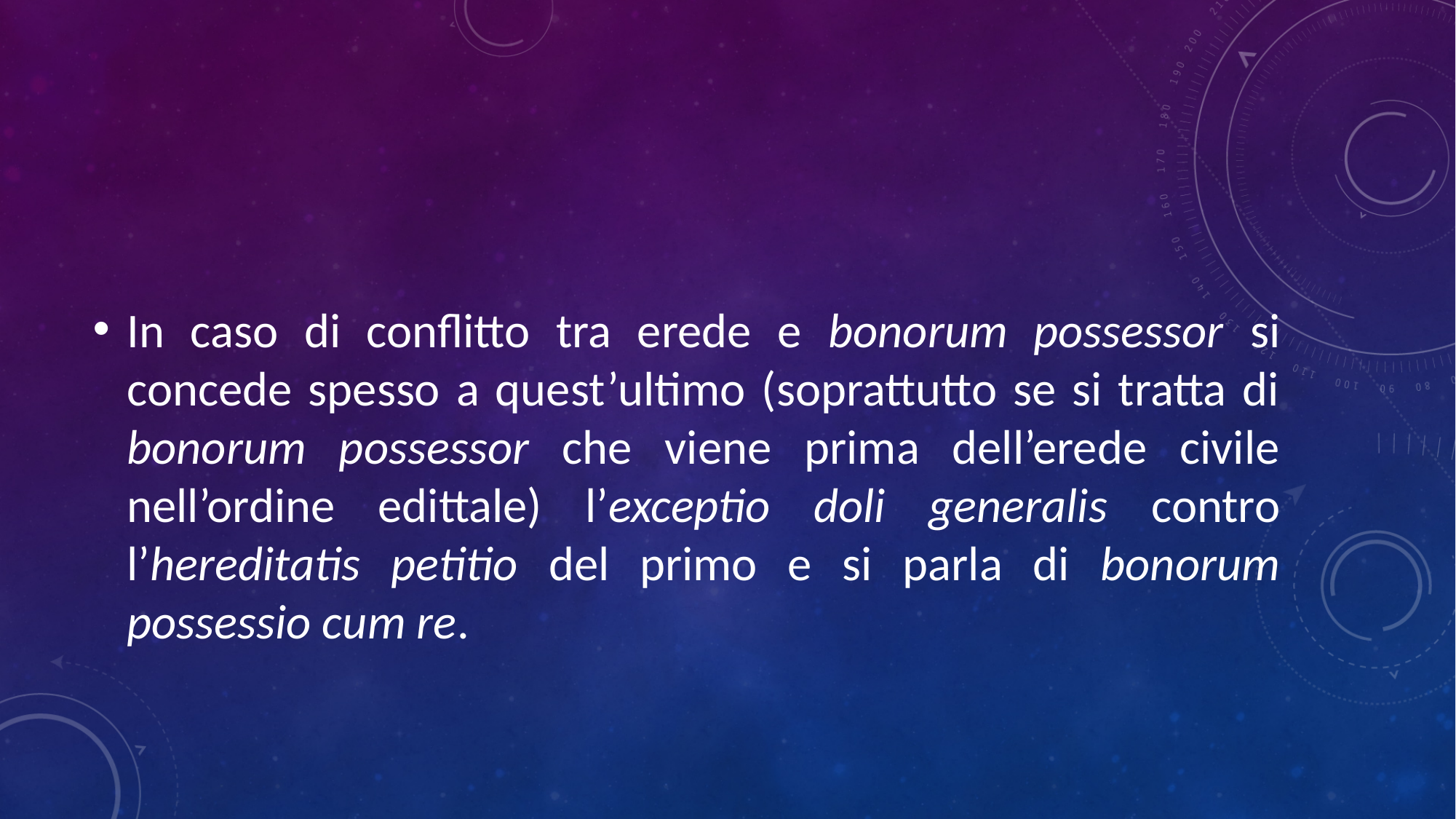

#
In caso di conflitto tra erede e bonorum possessor si concede spesso a quest’ultimo (soprattutto se si tratta di bonorum possessor che viene prima dell’erede civile nell’ordine edittale) l’exceptio doli generalis contro l’hereditatis petitio del primo e si parla di bonorum possessio cum re.